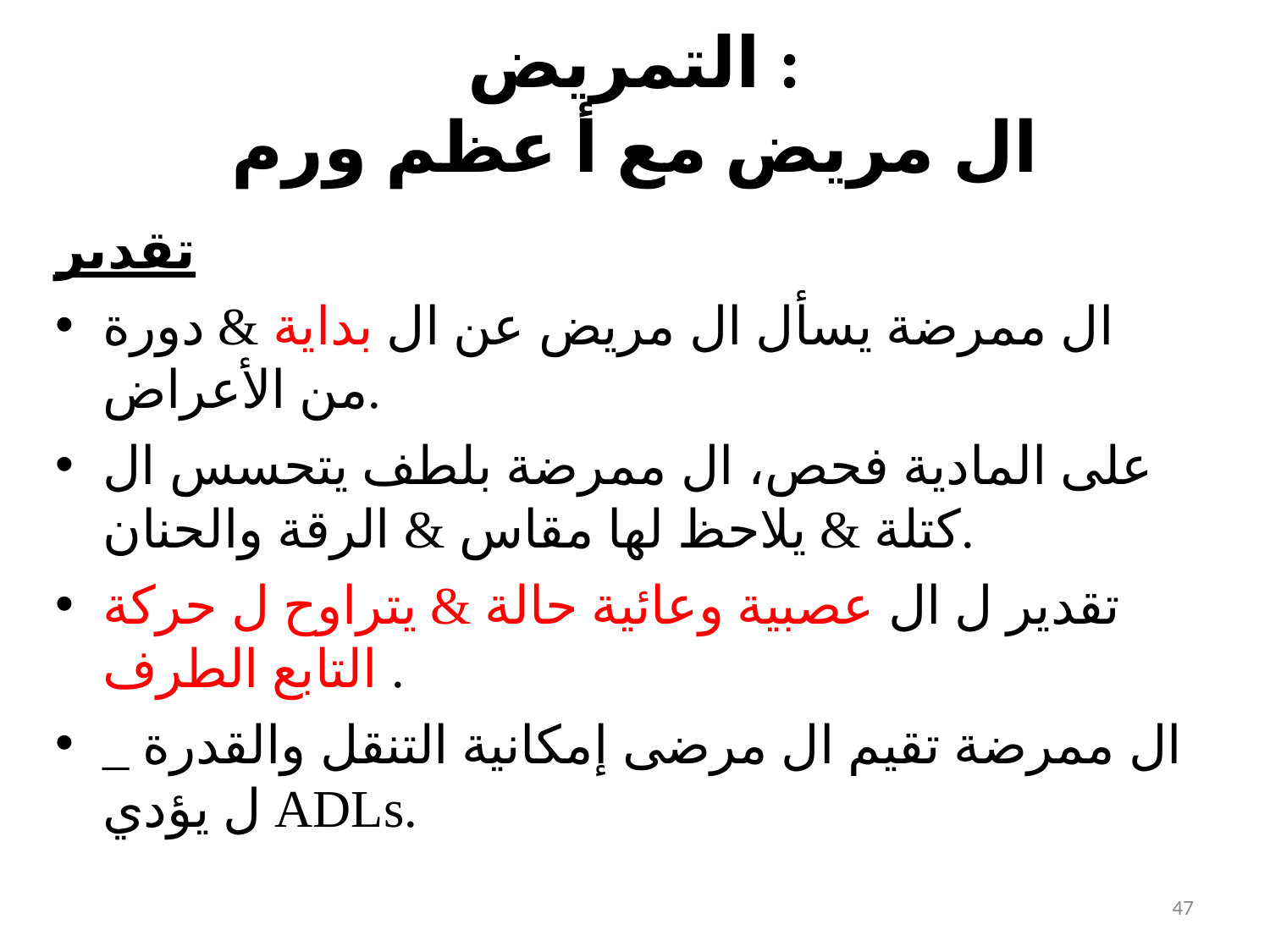

# التمريض :
ال مريض مع أ عظم ورم
تقدير
ال ممرضة يسأل ال مريض عن ال بداية & دورة من الأعراض.
على المادية فحص، ال ممرضة بلطف يتحسس ال كتلة & يلاحظ لها مقاس & الرقة والحنان.
تقدير ل ال عصبية وعائية حالة & يتراوح ل حركة التابع الطرف .
ال ممرضة تقيم ال مرضى إمكانية التنقل والقدرة _ ل يؤدي ADLs.
47